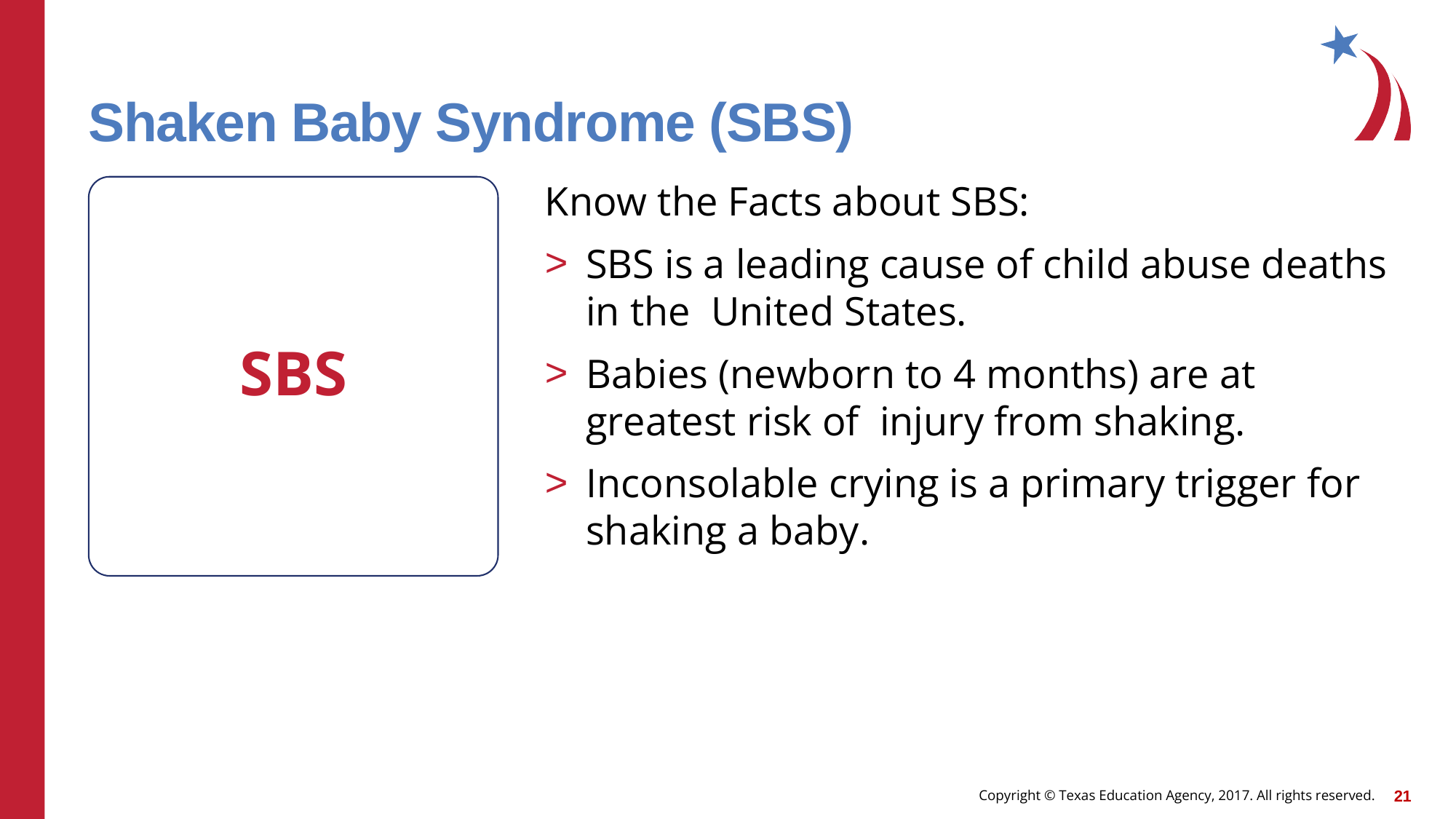

# Shaken Baby Syndrome (SBS)
Know the Facts about SBS:
SBS is a leading cause of child abuse deaths in the  United States.
Babies (newborn to 4 months) are at greatest risk of  injury from shaking.
Inconsolable crying is a primary trigger for shaking a baby.

SBS